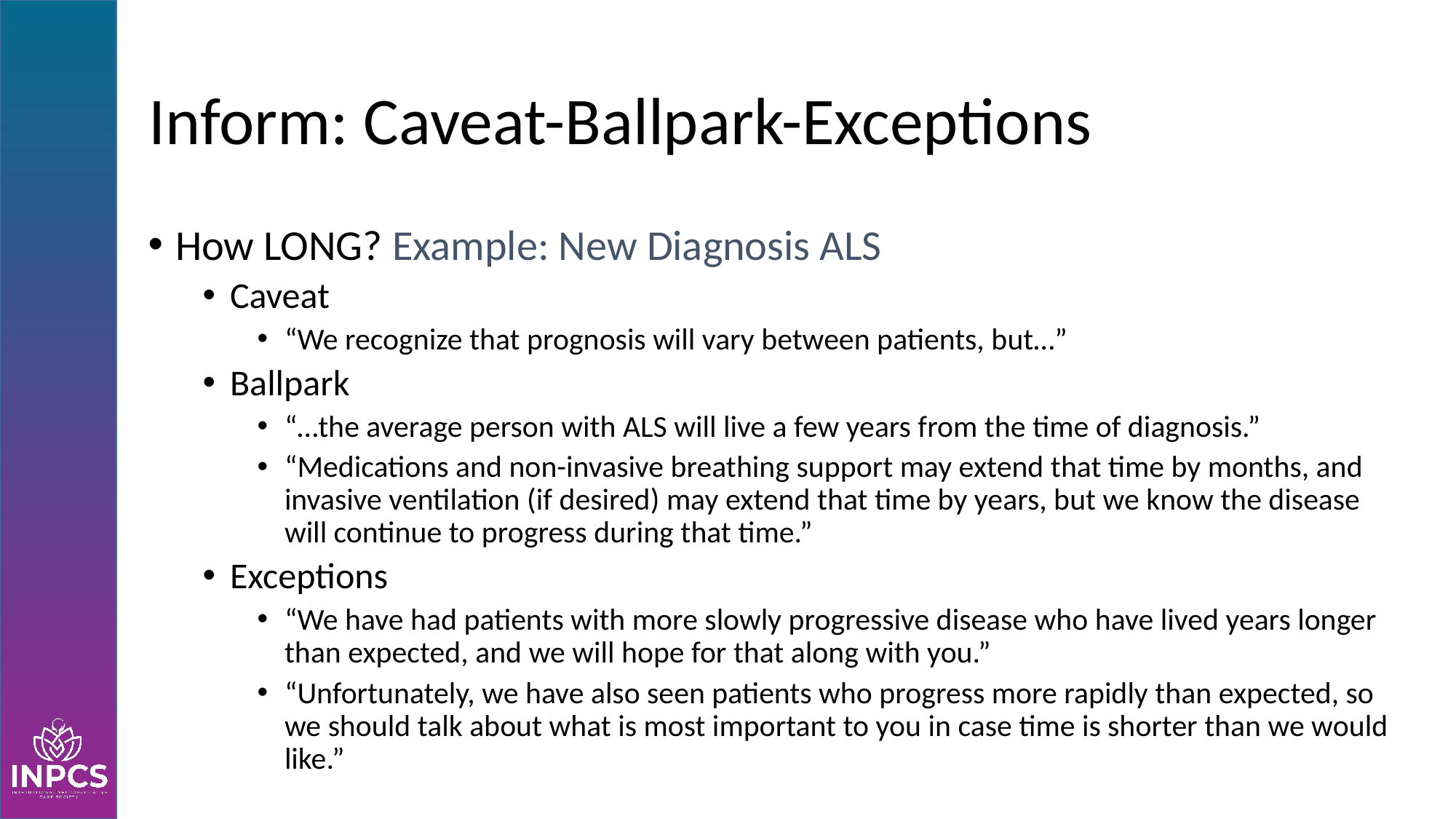

# Inform: Caveat-Ballpark-Exceptions
How LONG? Example: New Diagnosis ALS
Caveat
“We recognize that prognosis will vary between patients, but…”
Ballpark
“…the average person with ALS will live a few years from the time of diagnosis.”
“Medications and non-invasive breathing support may extend that time by months, and invasive ventilation (if desired) may extend that time by years, but we know the disease will continue to progress during that time.”
Exceptions
“We have had patients with more slowly progressive disease who have lived years longer than expected, and we will hope for that along with you.”
“Unfortunately, we have also seen patients who progress more rapidly than expected, so we should talk about what is most important to you in case time is shorter than we would like.”